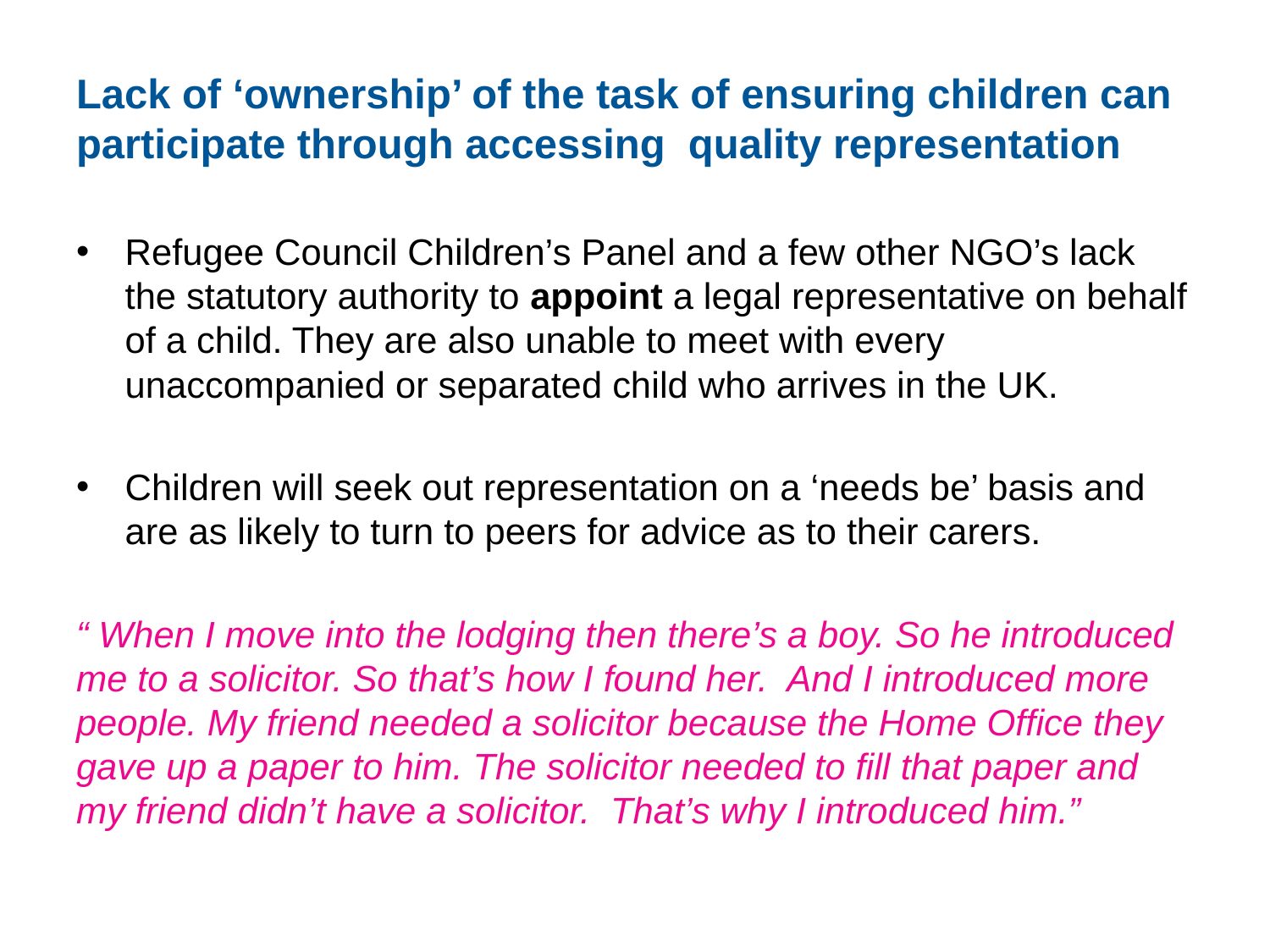

# Lack of ‘ownership’ of the task of ensuring children can participate through accessing  quality representation
Refugee Council Children’s Panel and a few other NGO’s lack the statutory authority to appoint a legal representative on behalf of a child. They are also unable to meet with every unaccompanied or separated child who arrives in the UK.

Children will seek out representation on a ‘needs be’ basis and are as likely to turn to peers for advice as to their carers.

“ When I move into the lodging then there’s a boy. So he introduced me to a solicitor. So that’s how I found her.  And I introduced more people. My friend needed a solicitor because the Home Office they gave up a paper to him. The solicitor needed to fill that paper and my friend didn’t have a solicitor.  That’s why I introduced him.”